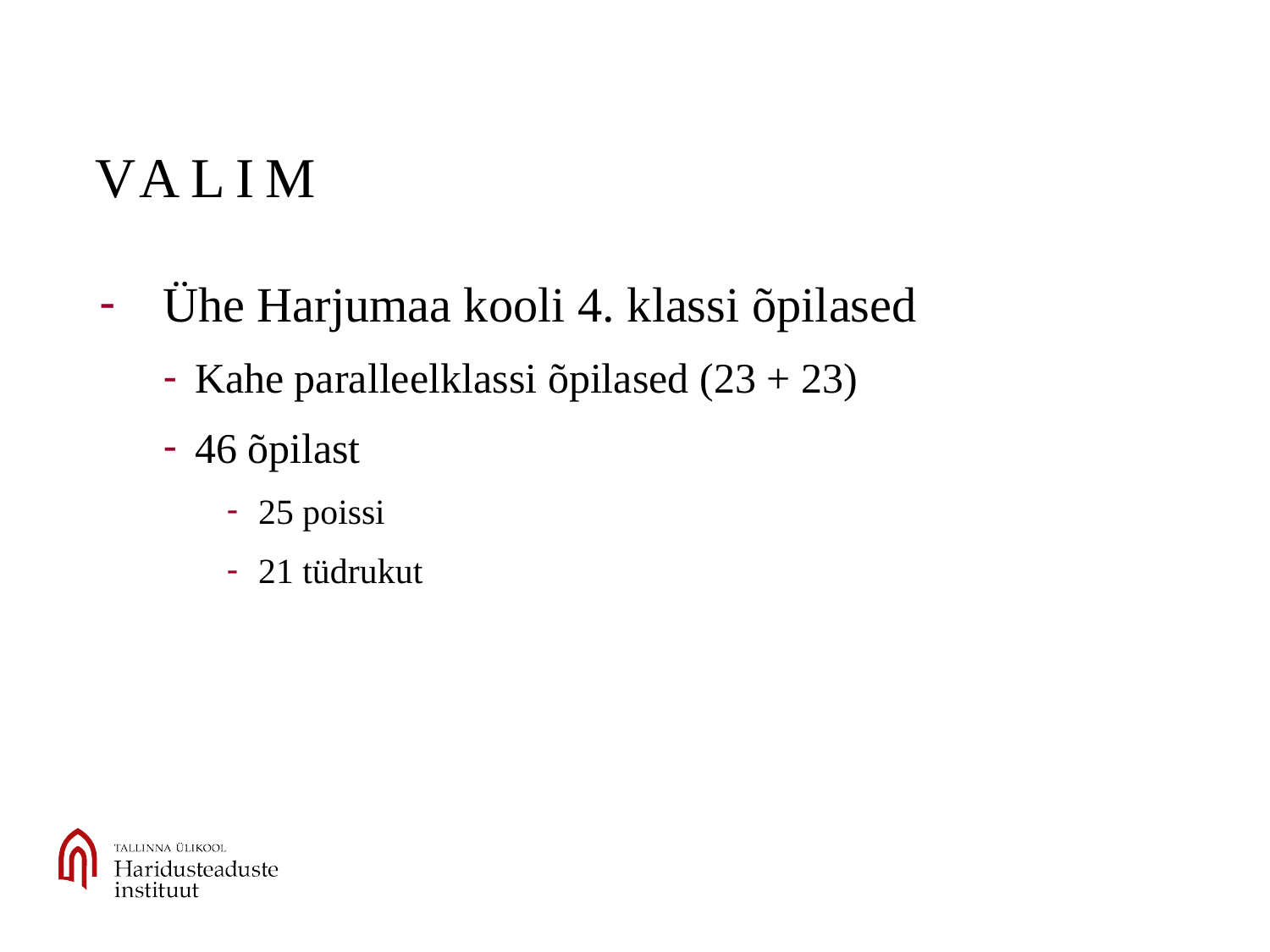

# valim
Ühe Harjumaa kooli 4. klassi õpilased
Kahe paralleelklassi õpilased (23 + 23)
46 õpilast
25 poissi
21 tüdrukut